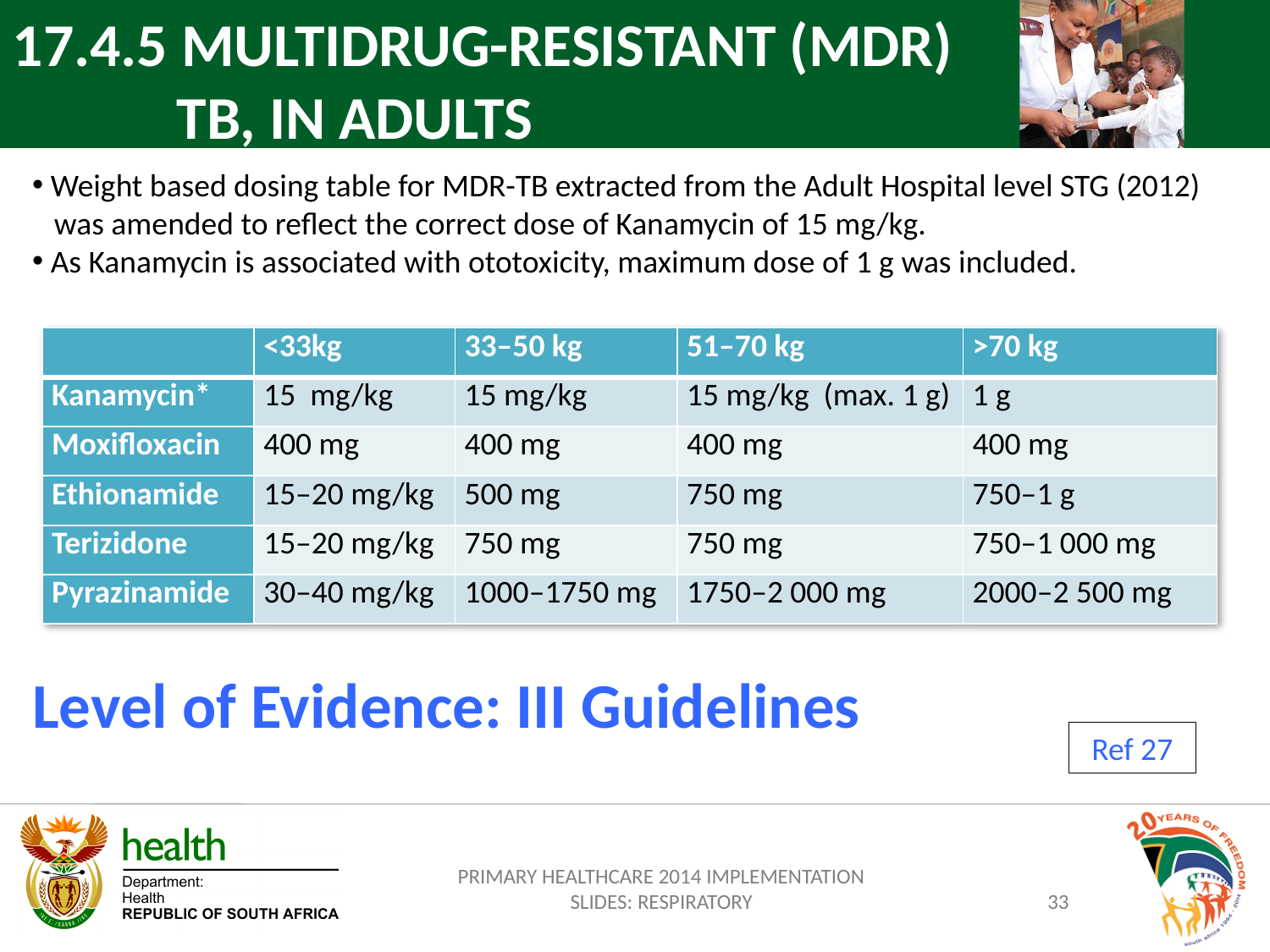

17.4.5 MULTIDRUG-RESISTANT (MDR)
	    TB, IN ADULTS
 Weight based dosing table for MDR-TB extracted from the Adult Hospital level STG (2012)
   was amended to reflect the correct dose of Kanamycin of 15 mg/kg.
 As Kanamycin is associated with ototoxicity, maximum dose of 1 g was included.

Level of Evidence: III Guidelines
|  | <33kg | 33–50 kg | 51–70 kg | >70 kg |
| --- | --- | --- | --- | --- |
| Kanamycin\* | 15 mg/kg | 15 mg/kg | 15 mg/kg (max. 1 g) | 1 g |
| Moxifloxacin | 400 mg | 400 mg | 400 mg | 400 mg |
| Ethionamide | 15–20 mg/kg | 500 mg | 750 mg | 750–1 g |
| Terizidone | 15–20 mg/kg | 750 mg | 750 mg | 750–1 000 mg |
| Pyrazinamide | 30–40 mg/kg | 1000–1750 mg | 1750–2 000 mg | 2000–2 500 mg |
Ref 27
PRIMARY HEALTHCARE 2014 IMPLEMENTATION SLIDES: RESPIRATORY
33